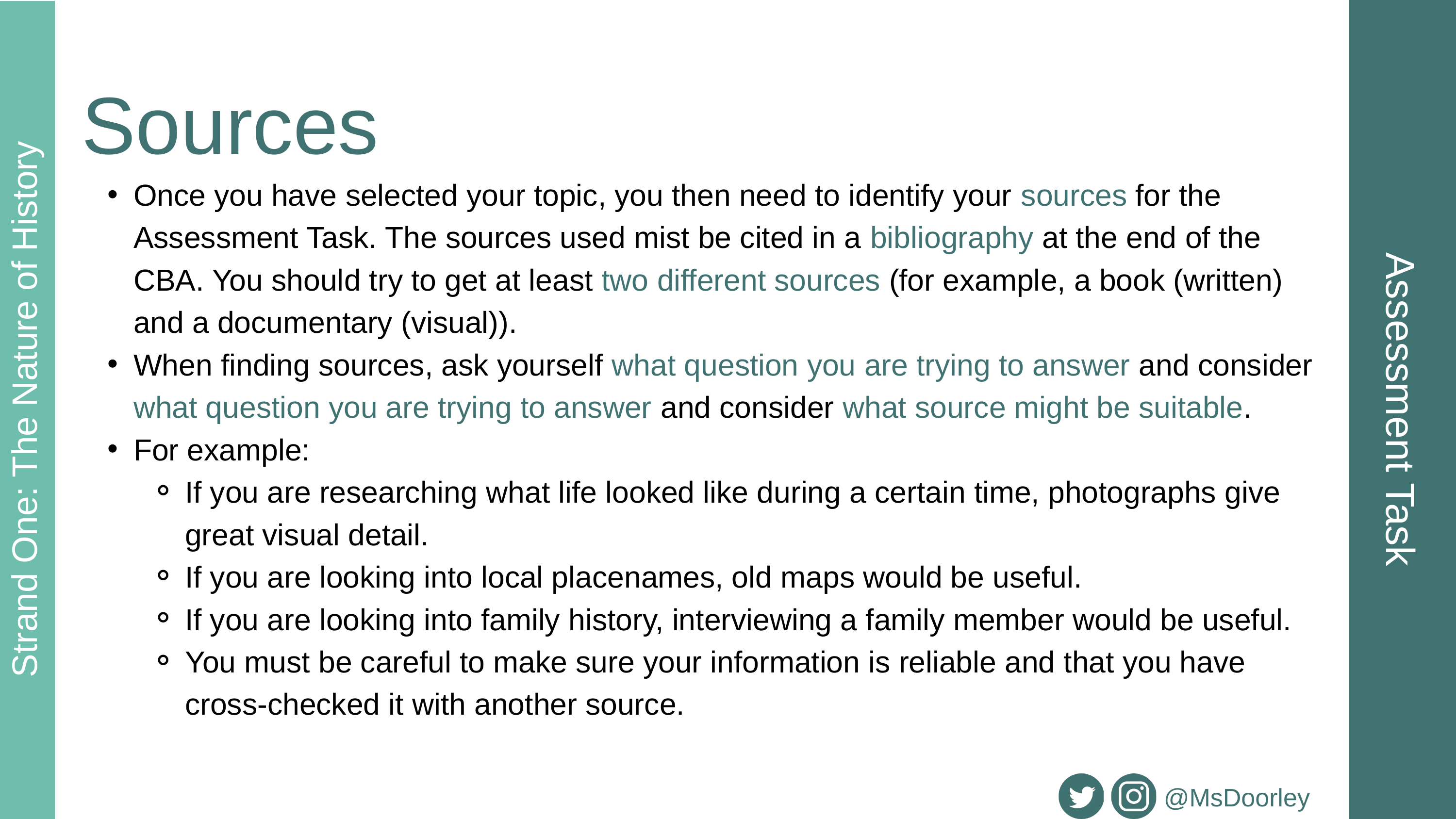

Sources
Once you have selected your topic, you then need to identify your sources for the Assessment Task. The sources used mist be cited in a bibliography at the end of the CBA. You should try to get at least two different sources (for example, a book (written) and a documentary (visual)).
When finding sources, ask yourself what question you are trying to answer and consider what question you are trying to answer and consider what source might be suitable.
For example:
If you are researching what life looked like during a certain time, photographs give great visual detail.
If you are looking into local placenames, old maps would be useful.
If you are looking into family history, interviewing a family member would be useful.
You must be careful to make sure your information is reliable and that you have cross-checked it with another source.
Assessment Task
Strand One: The Nature of History

@MsDoorley